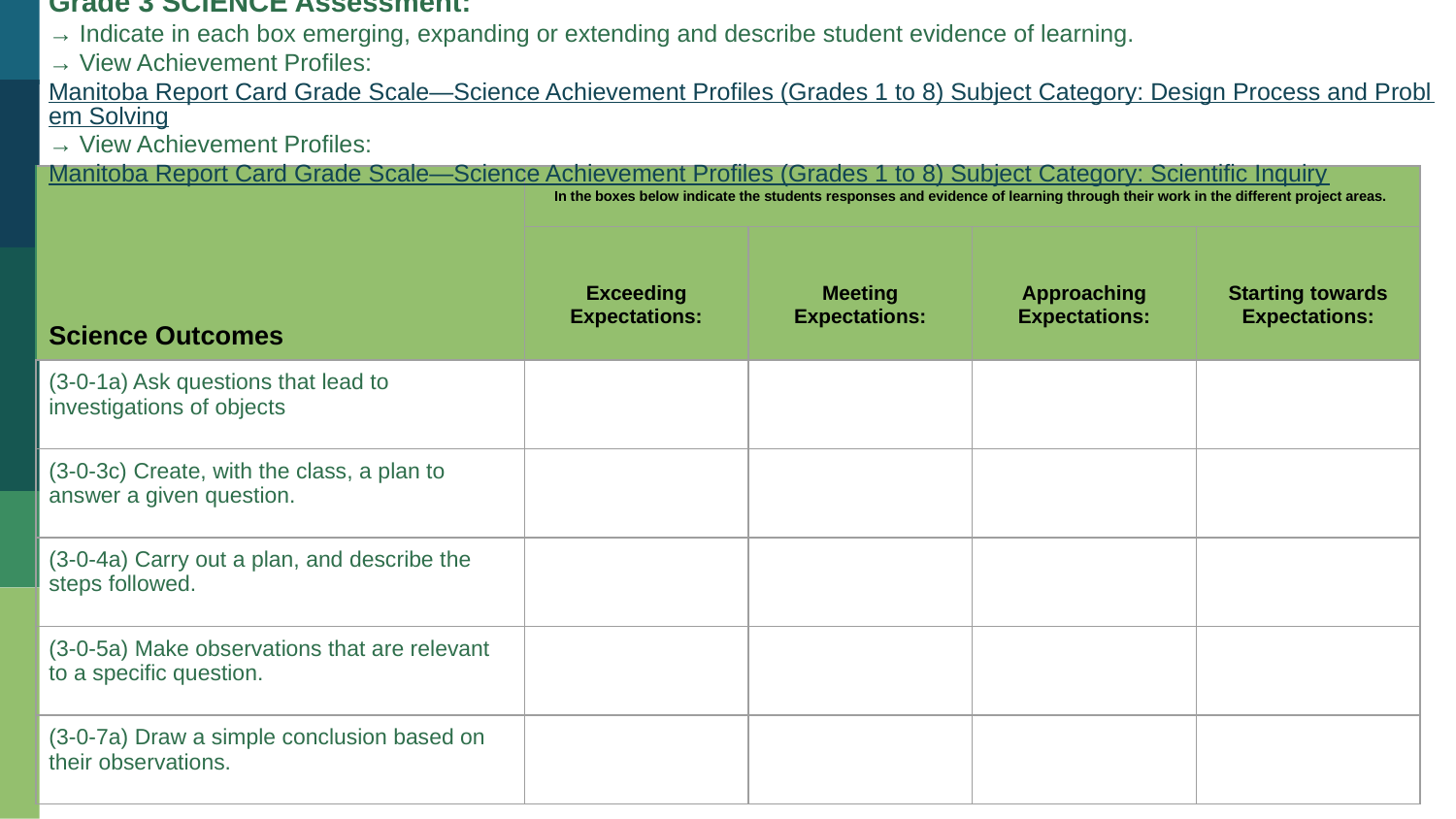

Grade 3 SCIENCE Assessment:
→ Indicate in each box emerging, expanding or extending and describe student evidence of learning.
→ View Achievement Profiles: Manitoba Report Card Grade Scale—Science Achievement Profiles (Grades 1 to 8) Subject Category: Design Process and Problem Solving
→ View Achievement Profiles: Manitoba Report Card Grade Scale—Science Achievement Profiles (Grades 1 to 8) Subject Category: Scientific Inquiry
| Science Outcomes | In the boxes below indicate the students responses and evidence of learning through their work in the different project areas. |  |  |  |
| --- | --- | --- | --- | --- |
|  | Exceeding Expectations: | Meeting Expectations: | Approaching Expectations: | Starting towards Expectations: |
| (3-0-1a) Ask questions that lead to investigations of objects |  |  |  |  |
| (3-0-3c) Create, with the class, a plan to answer a given question. |  |  |  |  |
| (3-0-4a) Carry out a plan, and describe the steps followed. |  |  |  |  |
| (3-0-5a) Make observations that are relevant to a specific question. |  |  |  |  |
| (3-0-7a) Draw a simple conclusion based on their observations. |  |  |  |  |